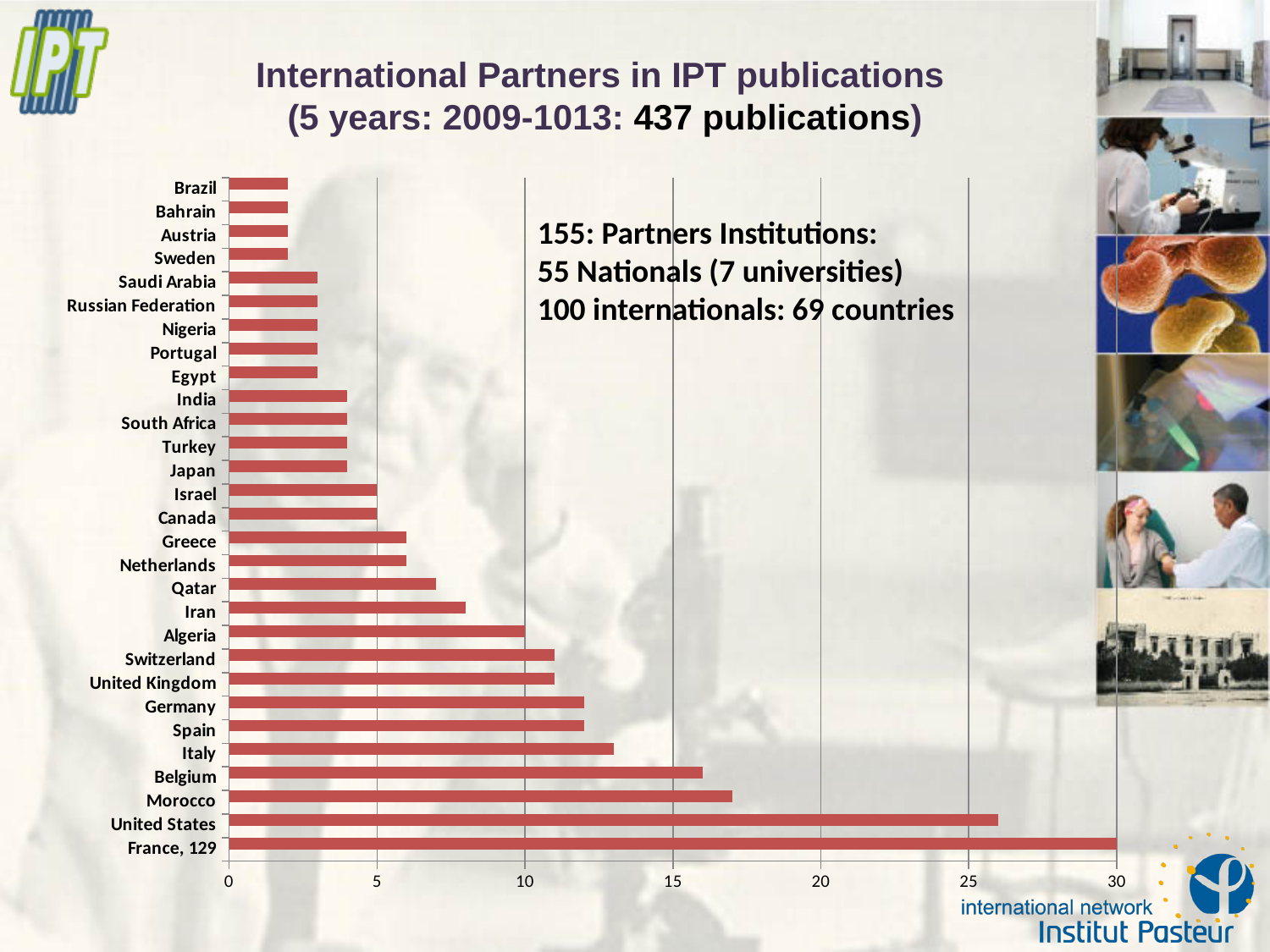

International Partners in IPT publications
(5 years: 2009-1013: 437 publications)

### Chart

| Category |  |  |
|---|---|---|
| France, 129 | None | 129.0 |
| United States | None | 26.0 |
| Morocco | None | 17.0 |
| Belgium | None | 16.0 |
| Italy | None | 13.0 |
| Spain | None | 12.0 |
| Germany | None | 12.0 |
| United Kingdom | None | 11.0 |
| Switzerland | None | 11.0 |
| Algeria | None | 10.0 |
| Iran | None | 8.0 |
| Qatar | None | 7.0 |
| Netherlands | None | 6.0 |
| Greece | None | 6.0 |
| Canada | None | 5.0 |
| Israel | None | 5.0 |
| Japan | None | 4.0 |
| Turkey | None | 4.0 |
| South Africa | None | 4.0 |
| India | None | 4.0 |
| Egypt | None | 3.0 |
| Portugal | None | 3.0 |
| Nigeria | None | 3.0 |
| Russian Federation | None | 3.0 |
| Saudi Arabia | None | 3.0 |
| Sweden | None | 2.0 |
| Austria | None | 2.0 |
| Bahrain | None | 2.0 |
| Brazil | None | 2.0 |
155: Partners Institutions:
55 Nationals (7 universities)
100 internationals: 69 countries